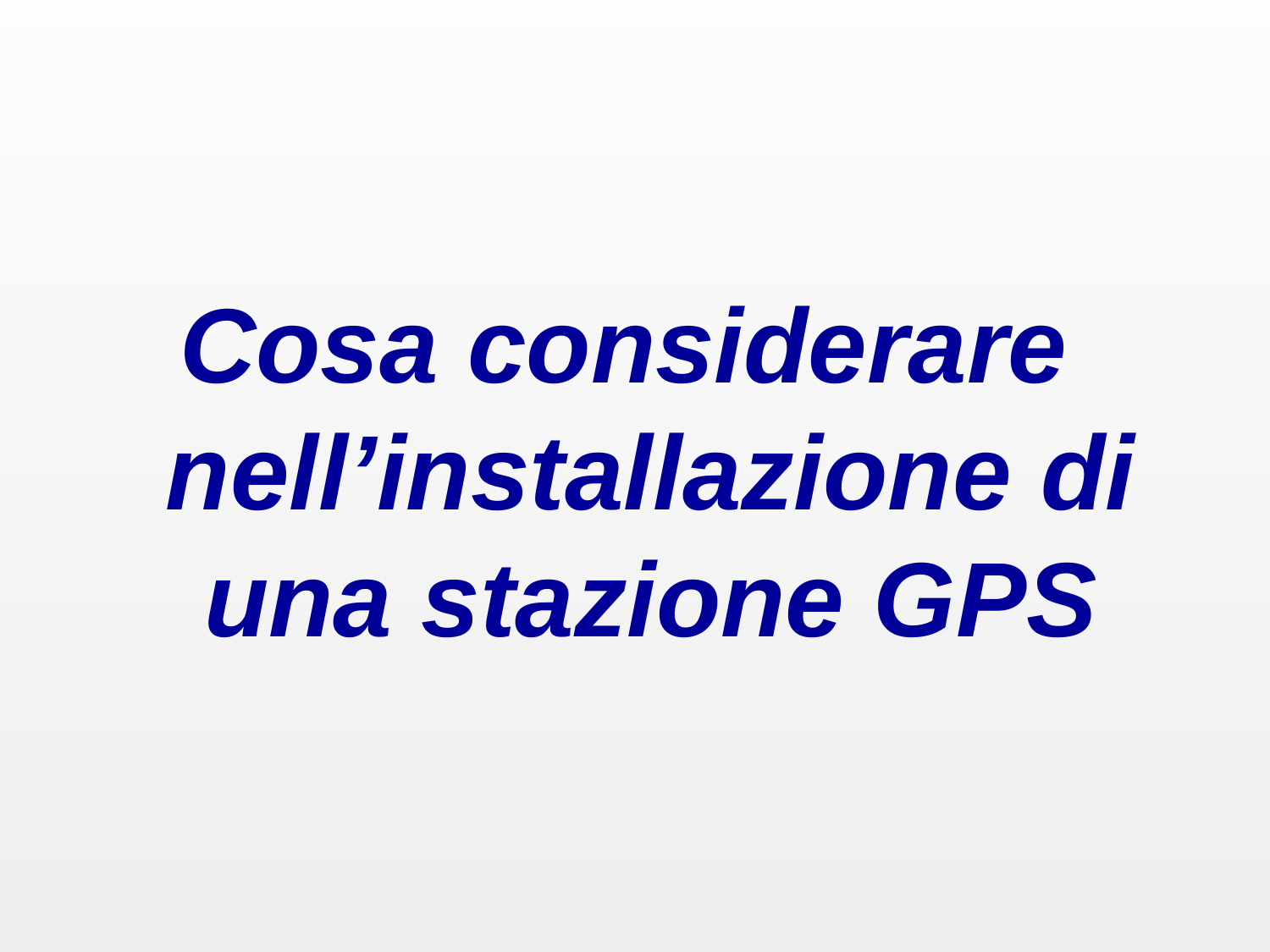

Cosa considerare nell’installazione di una stazione GPS